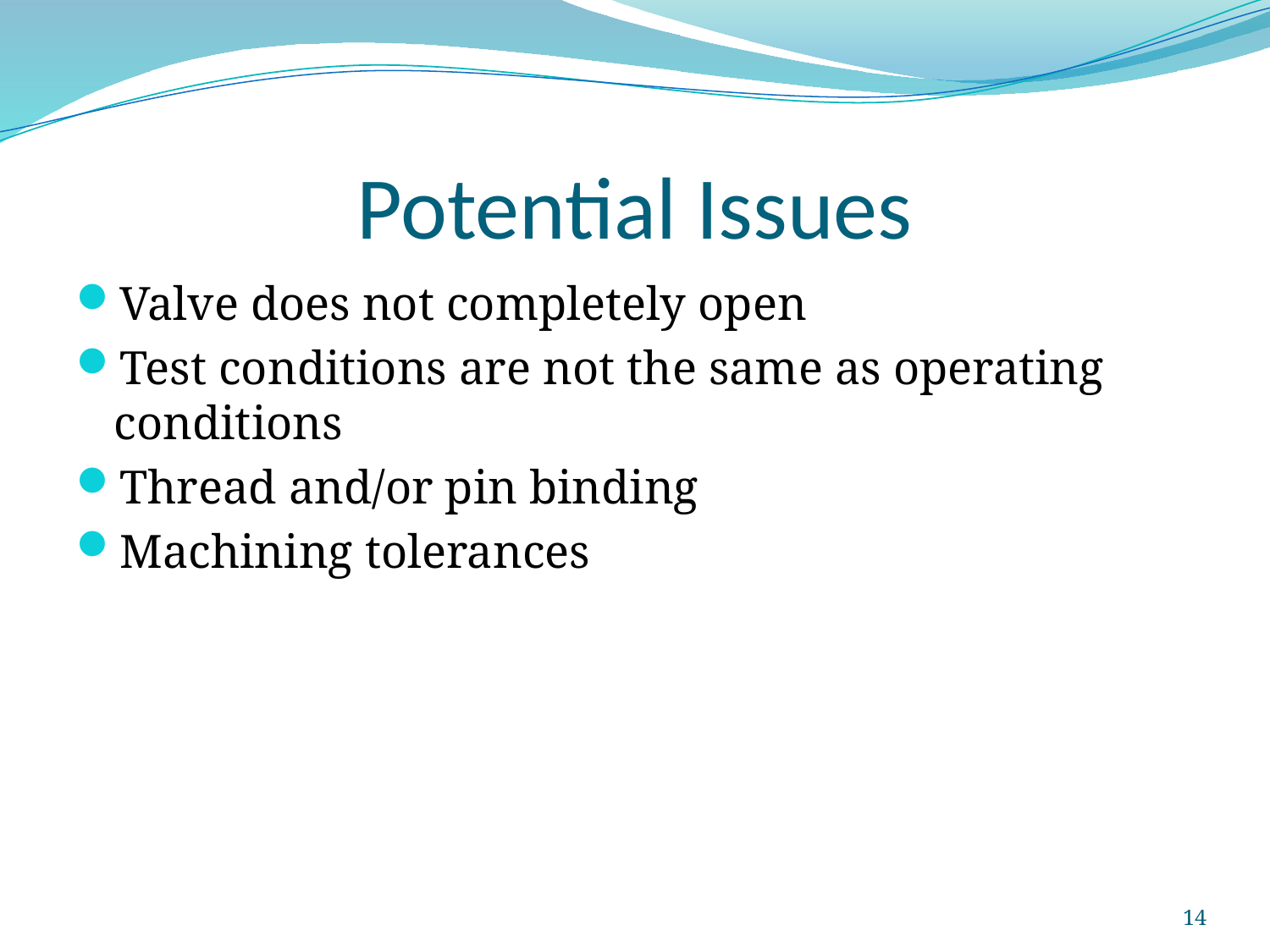

# Potential Issues
Valve does not completely open
Test conditions are not the same as operating conditions
Thread and/or pin binding
Machining tolerances

14